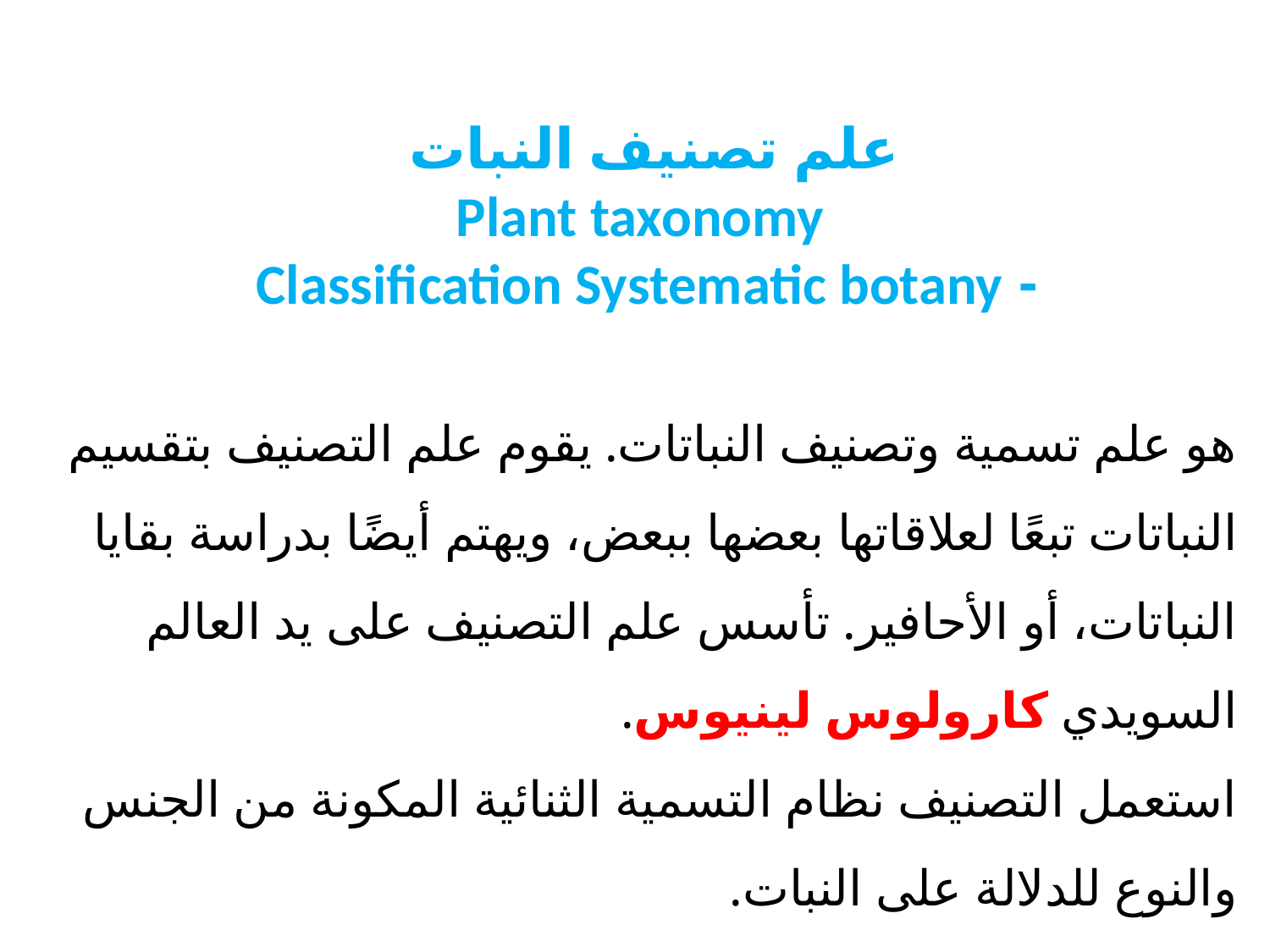

علم تصنيف النبات
 Plant taxonomy
- Classification Systematic botany

هو علم تسمية وتصنيف النباتات. يقوم علم التصنيف بتقسيم النباتات تبعًا لعلاقاتها بعضها ببعض، ويهتم أيضًا بدراسة بقايا النباتات، أو الأحافير. تأسس علم التصنيف على يد العالم السويدي كارولوس لينيوس.
استعمل التصنيف نظام التسمية الثنائية المكونة من الجنس والنوع للدلالة على النبات.